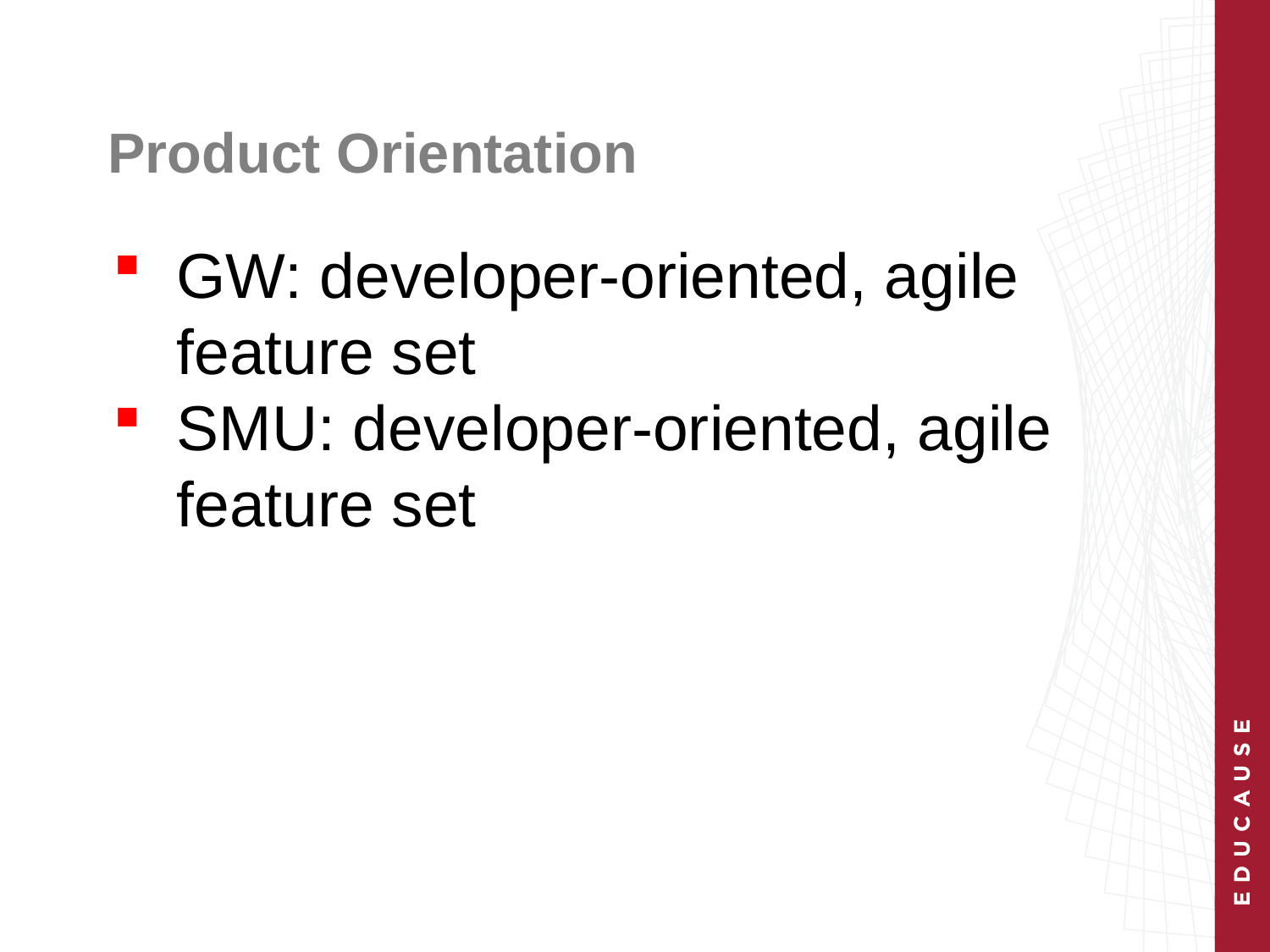

# Product Orientation
GW: developer-oriented, agile feature set
SMU: developer-oriented, agile feature set